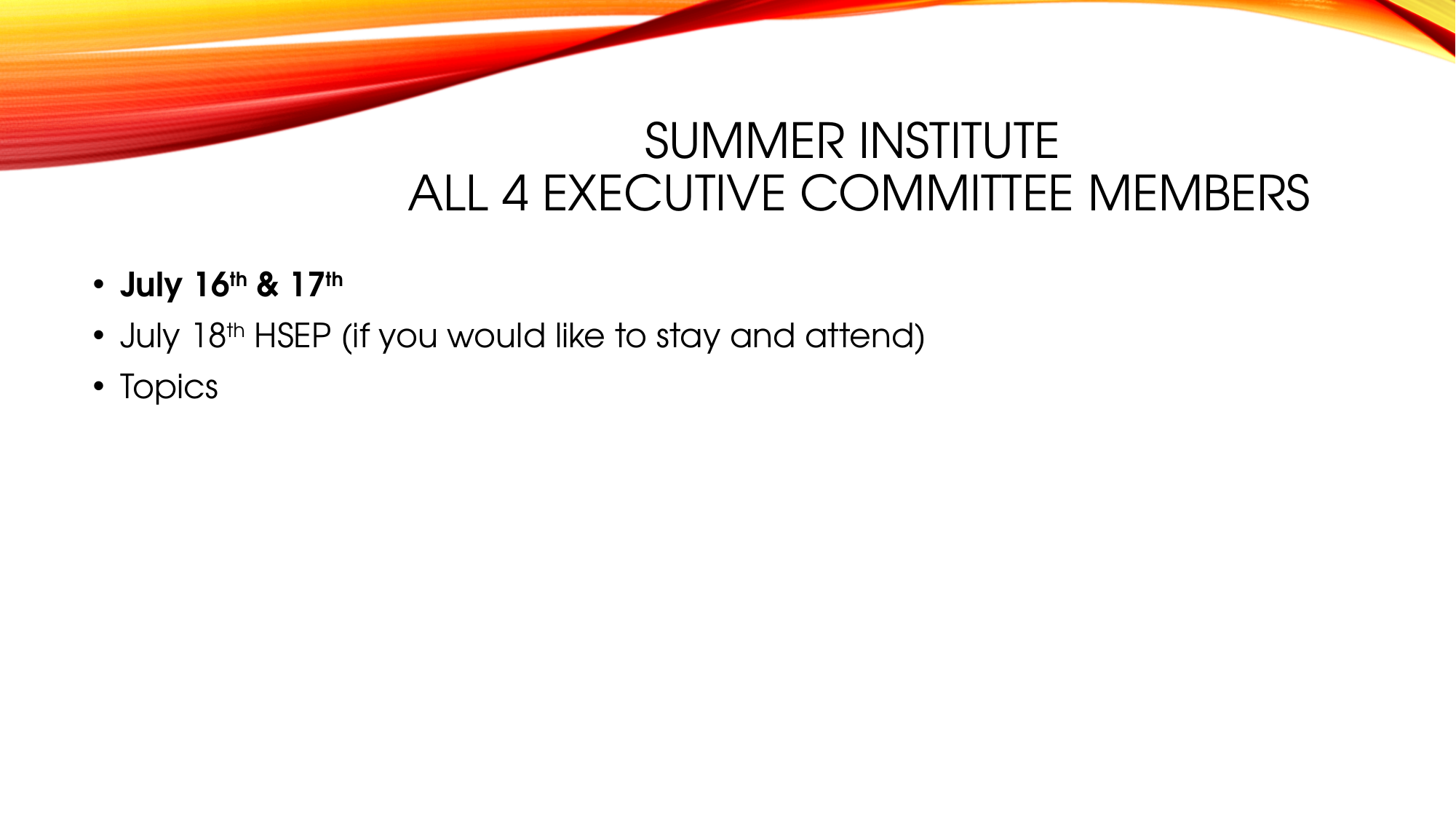

# Summer Institute All 4 Executive Committee Members
July 16th & 17th
July 18th HSEP (if you would like to stay and attend)
Topics